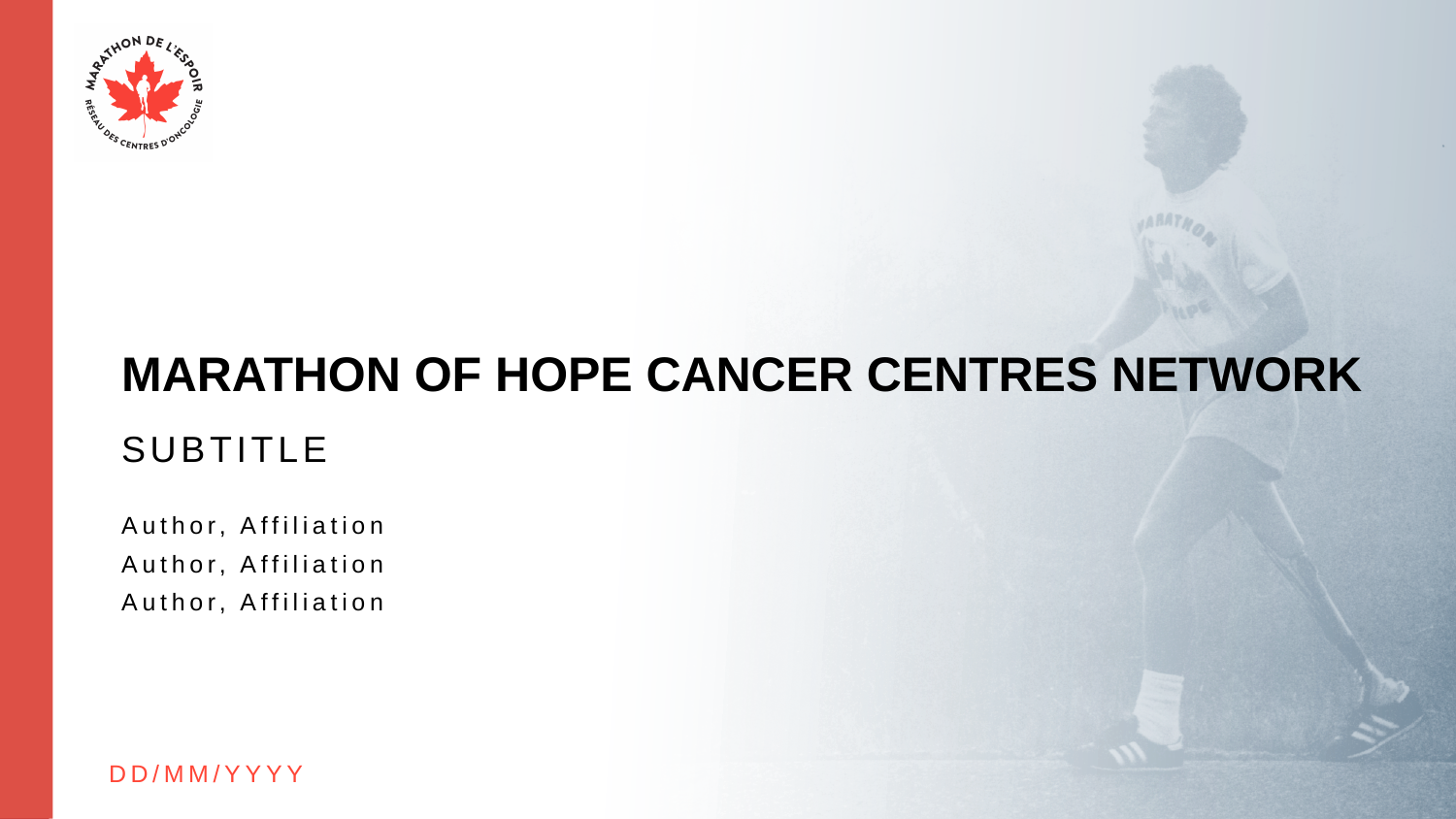

MARATHON OF HOPE CANCER CENTRES NETWORK
SUBTITLE
Author, Affiliation
Author, Affiliation
Author, Affiliation
DD/MM/YYYY